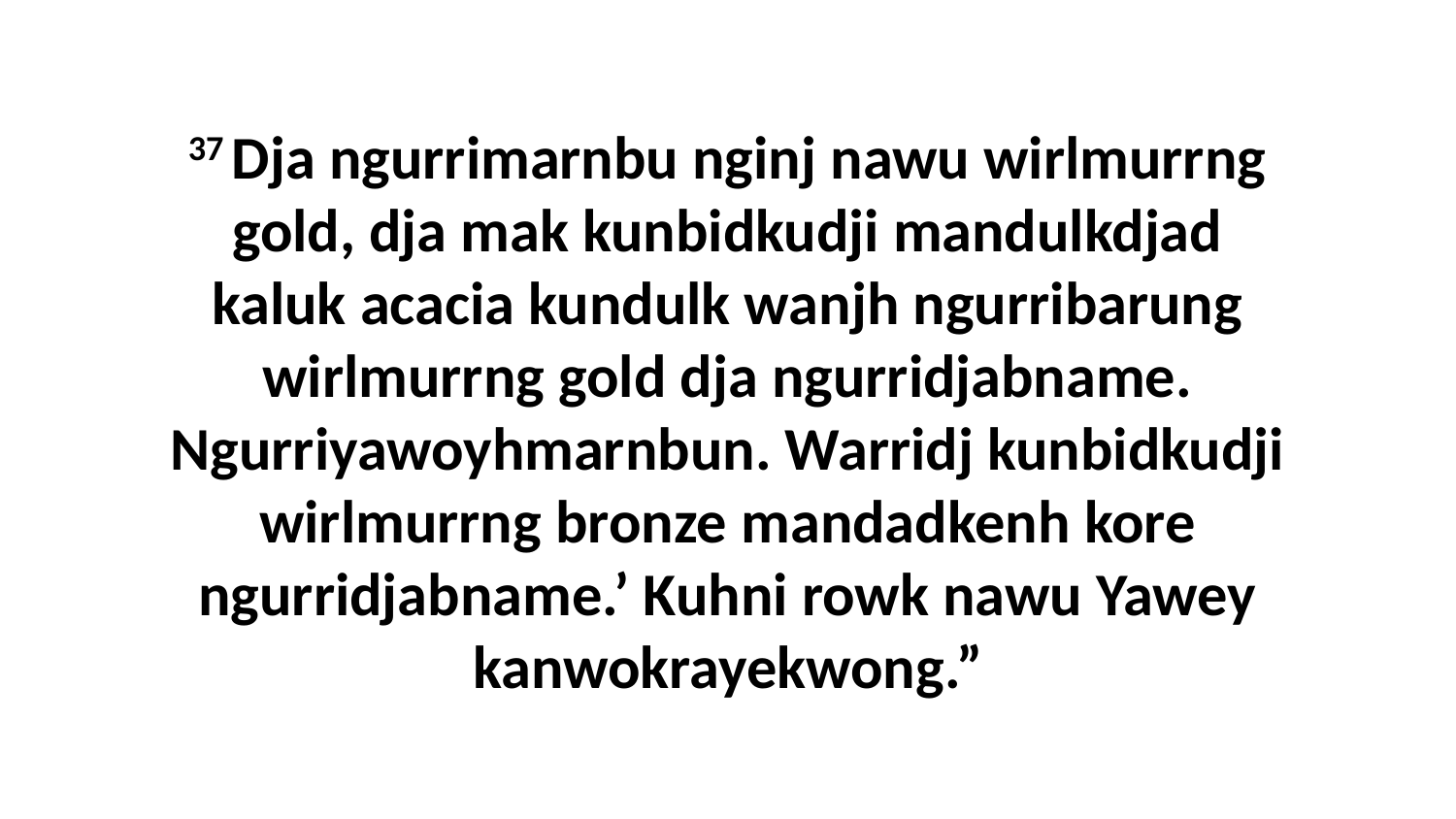

37 Dja ngurrimarnbu nginj nawu wirlmurrng gold, dja mak kunbidkudji mandulkdjad kaluk acacia kundulk wanjh ngurribarung wirlmurrng gold dja ngurridjabname. Ngurriyawoyhmarnbun. Warridj kunbidkudji wirlmurrng bronze mandadkenh kore ngurridjabname.’ Kuhni rowk nawu Yawey kanwokrayekwong.”